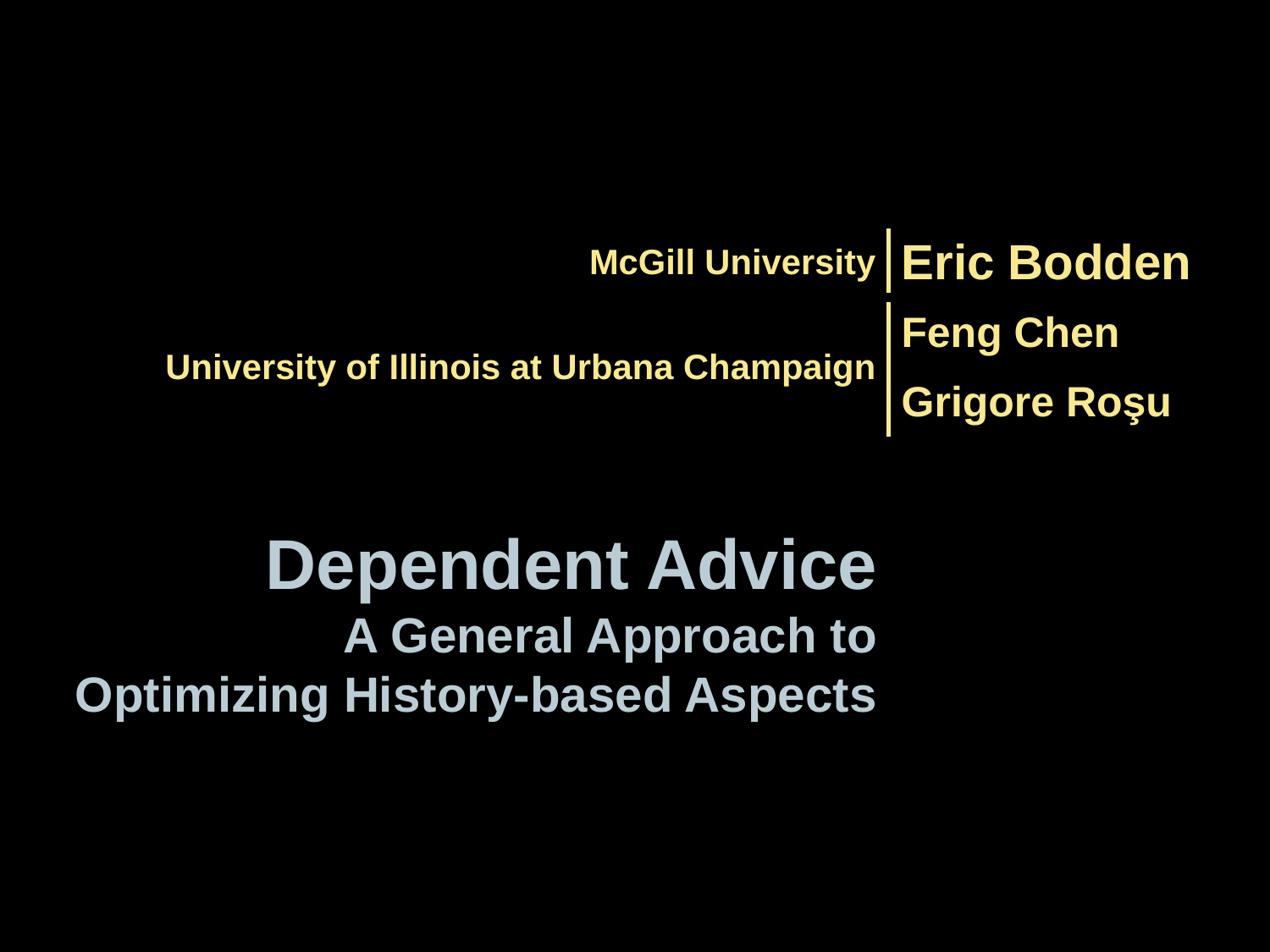

| McGill University | Eric Bodden |
| --- | --- |
| University of Illinois at Urbana Champaign | Feng Chen |
|  | Grigore Roşu |
# Dependent Advice A General Approach to Optimizing History-based Aspects